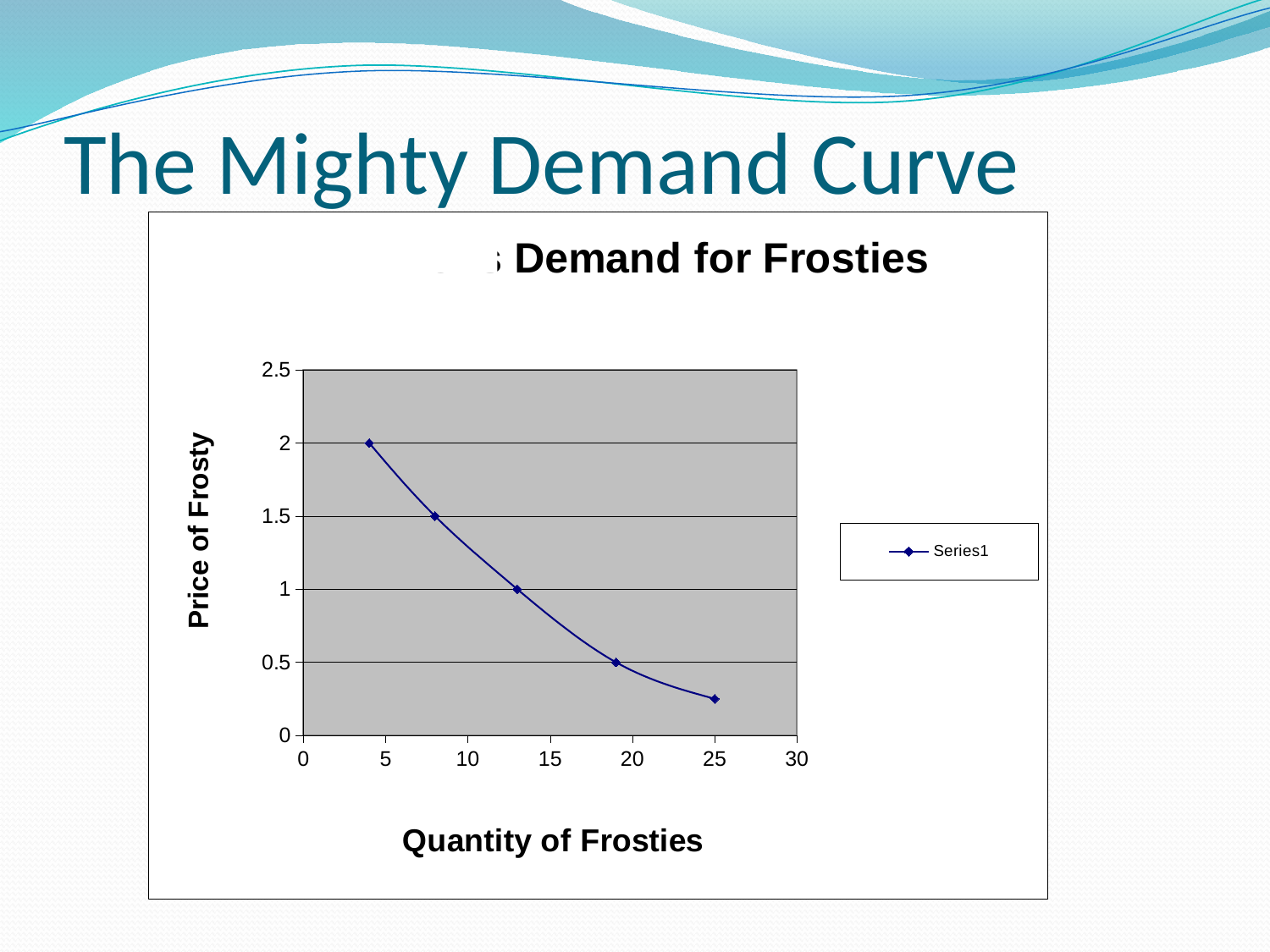

# The Mighty Demand Curve

### Chart: Mr. Kier's Demand for Frosties

| Category |  |
|---|---|